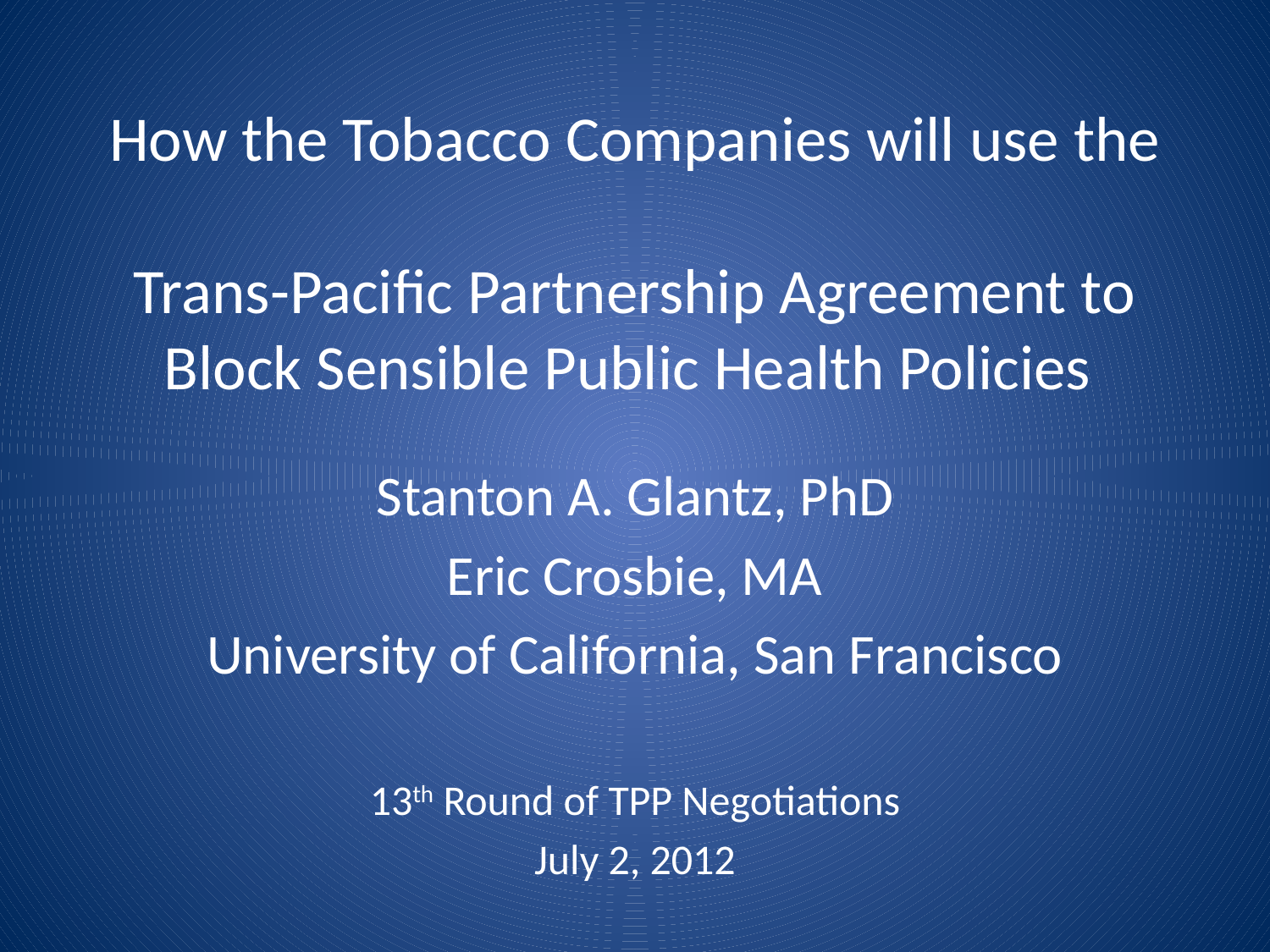

# How the Tobacco Companies will use the Trans-Pacific Partnership Agreement to Block Sensible Public Health Policies
Stanton A. Glantz, PhD
Eric Crosbie, MA
University of California, San Francisco

13th Round of TPP Negotiations
July 2, 2012